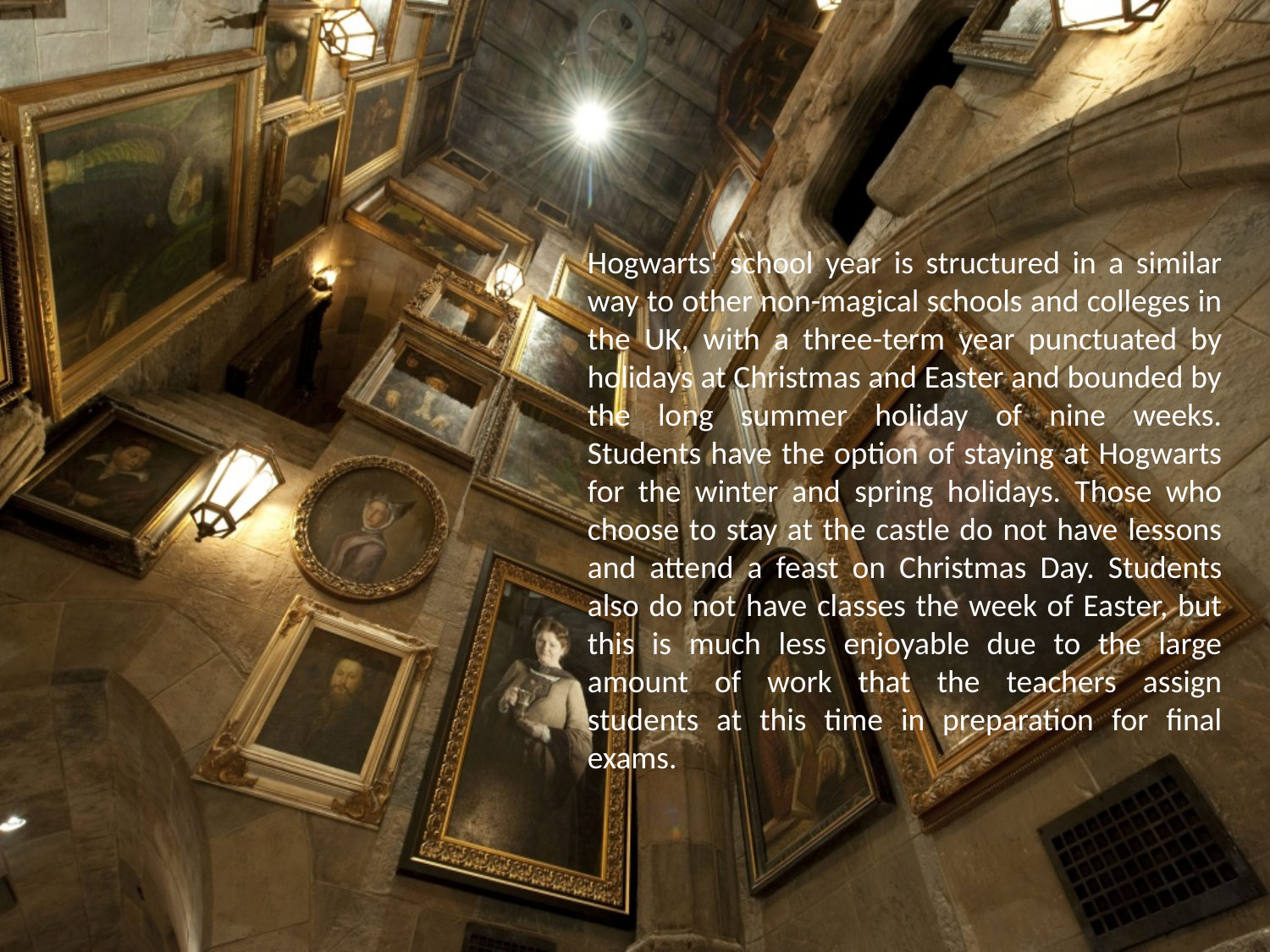

Hogwarts' school year is structured in a similar way to other non-magical schools and colleges in the UK, with a three-term year punctuated by holidays at Christmas and Easter and bounded by the long summer holiday of nine weeks. Students have the option of staying at Hogwarts for the winter and spring holidays. Those who choose to stay at the castle do not have lessons and attend a feast on Christmas Day. Students also do not have classes the week of Easter, but this is much less enjoyable due to the large amount of work that the teachers assign students at this time in preparation for final exams.